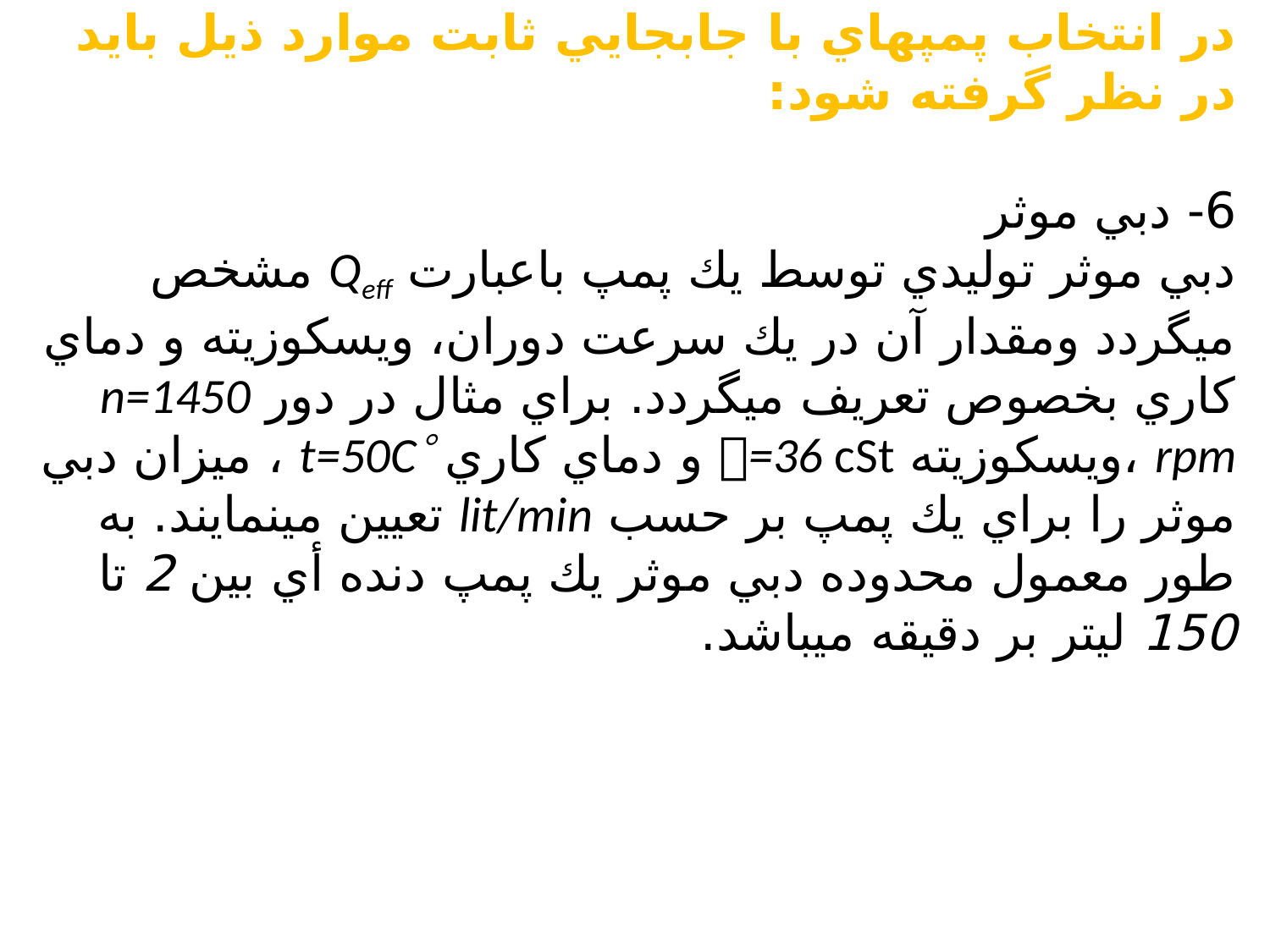

در انتخاب پمپهاي با جابجايي ثابت موارد ذيل بايد در نظر گرفته شود:

6- دبي موثر
دبي موثر توليدي توسط يك پمپ باعبارت Qeff مشخص ميگردد ومقدار آن در يك سرعت دوران، ويسكوزيته و دماي كاري بخصوص تعريف ميگردد. براي مثال در دور n=1450 rpm ،ويسكوزيته ν=36 cSt و دماي كاري t=50C° ، ميزان دبي موثر را براي يك پمپ بر حسب lit/min تعيين مينمايند. به طور معمول محدوده دبي موثر يك پمپ دنده أي بين 2 تا 150 ليتر بر دقيقه ميباشد.